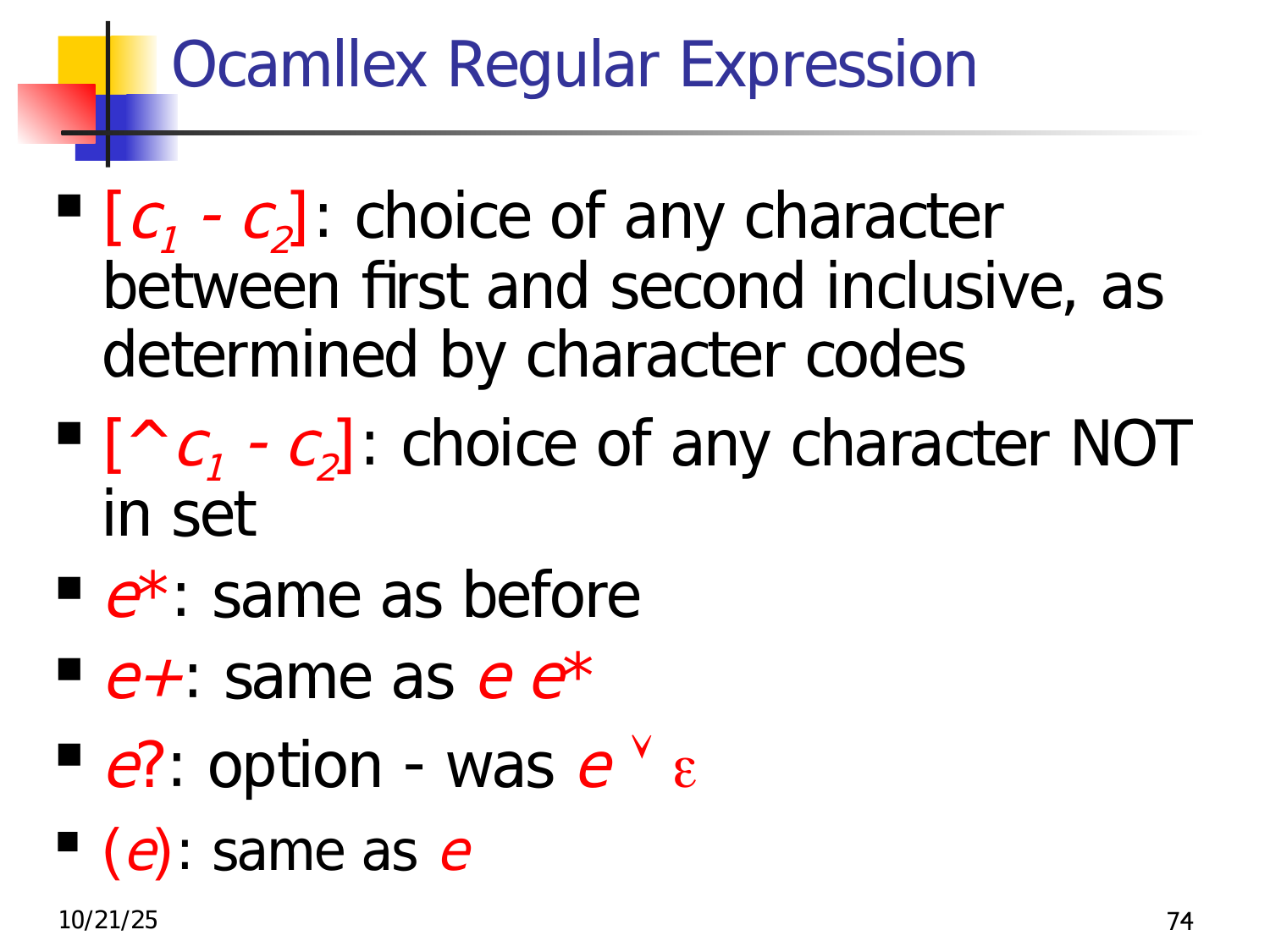

# Ocamllex Regular Expression
[c1 - c2]: choice of any character between first and second inclusive, as determined by character codes
[^c1 - c2]: choice of any character NOT in set
e*: same as before
e+: same as e e*
e?: option - was e  ∨ ε
(e): same as e
10/21/25
74